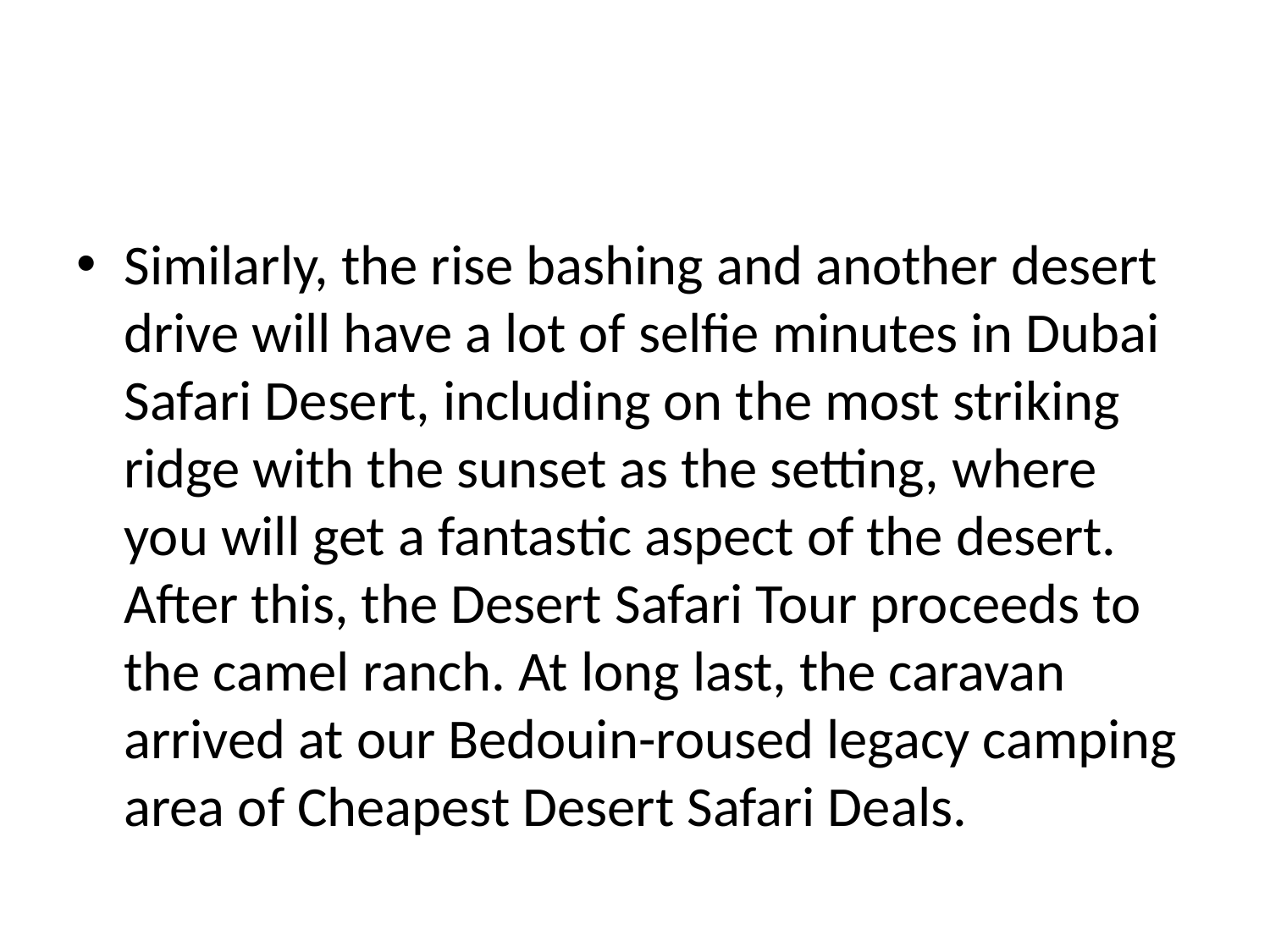

#
Similarly, the rise bashing and another desert drive will have a lot of selfie minutes in Dubai Safari Desert, including on the most striking ridge with the sunset as the setting, where you will get a fantastic aspect of the desert. After this, the Desert Safari Tour proceeds to the camel ranch. At long last, the caravan arrived at our Bedouin-roused legacy camping area of Cheapest Desert Safari Deals.